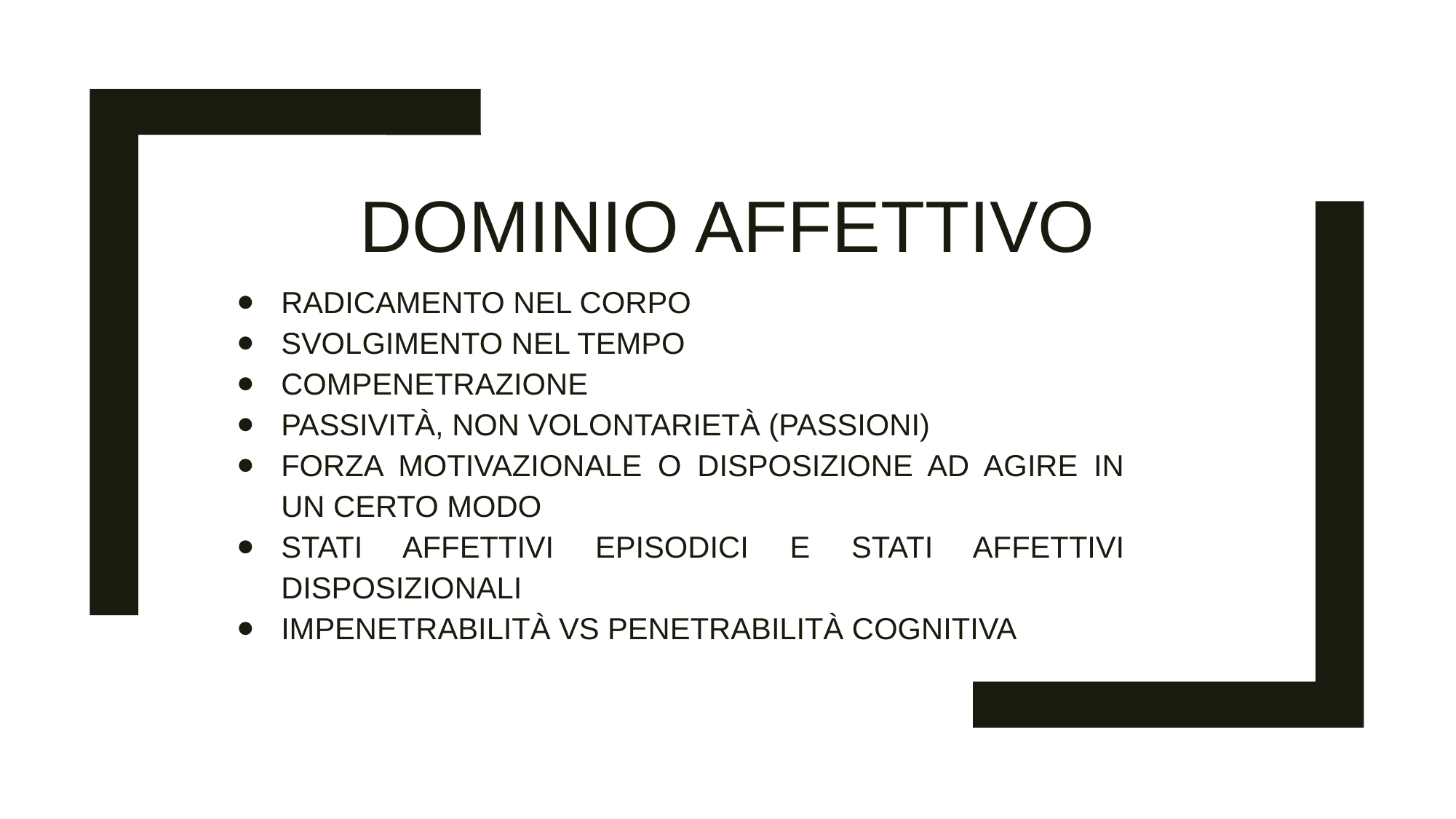

# DOMINIO AFFETTIVO
RADICAMENTO NEL CORPO
SVOLGIMENTO NEL TEMPO
COMPENETRAZIONE
PASSIVITÀ, NON VOLONTARIETÀ (PASSIONI)
FORZA MOTIVAZIONALE O DISPOSIZIONE AD AGIRE IN UN CERTO MODO
STATI AFFETTIVI EPISODICI E STATI AFFETTIVI DISPOSIZIONALI
IMPENETRABILITÀ VS PENETRABILITÀ COGNITIVA